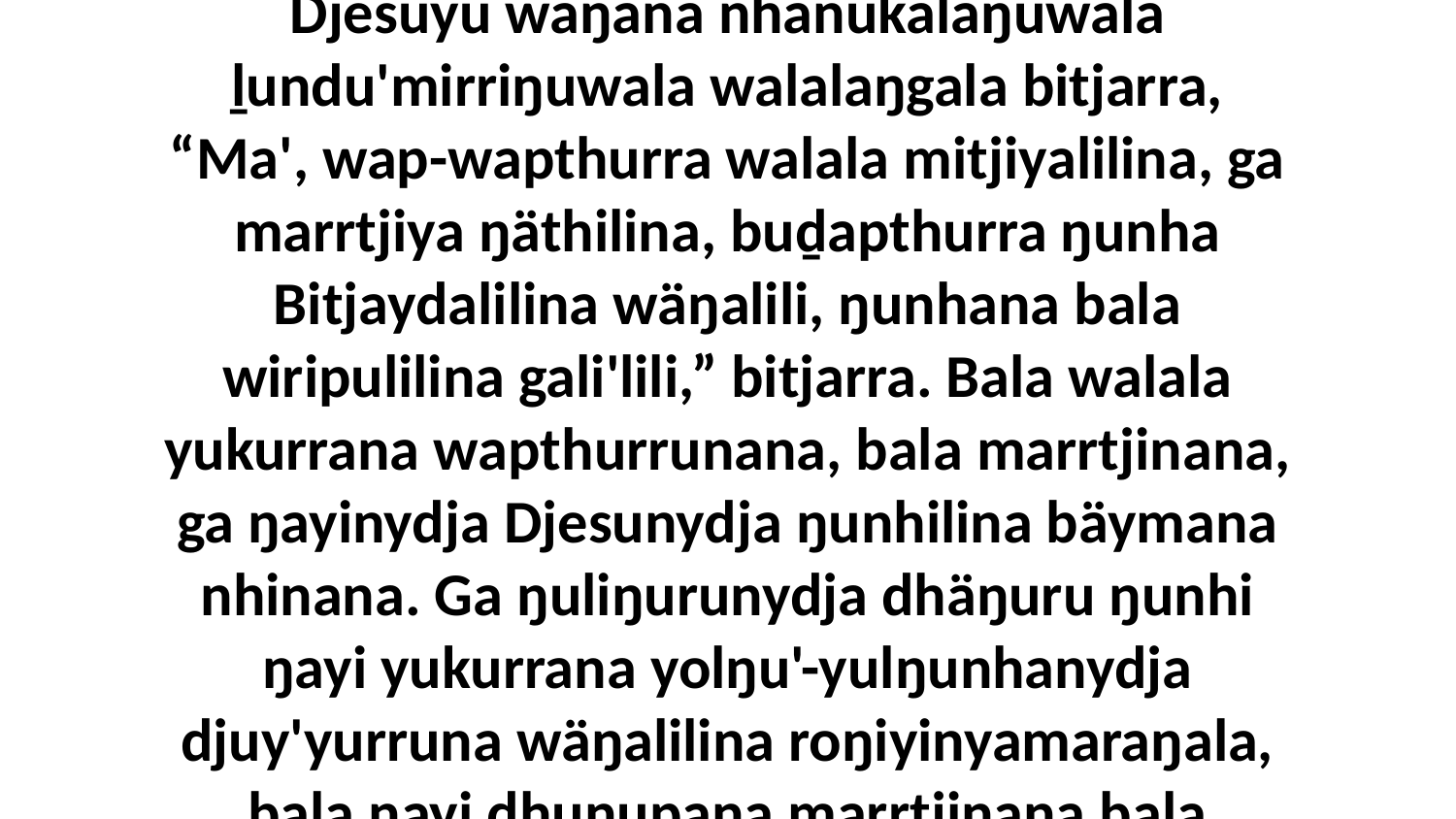

45-46 Ga dhunupana ŋuliŋuruyinydja maranhu-wekanharaŋuru yolŋu'-yulŋuwalanydja, ŋayi Djesuyu waŋana nhanukalaŋuwala ḻundu'mirriŋuwala walalaŋgala bitjarra, “Ma', wap-wapthurra walala mitjiyalilina, ga marrtjiya ŋäthilina, buḏapthurra ŋunha Bitjaydalilina wäŋalili, ŋunhana bala wiripulilina gali'lili,” bitjarra. Bala walala yukurrana wapthurrunana, bala marrtjinana, ga ŋayinydja Djesunydja ŋunhilina bäymana nhinana. Ga ŋuliŋurunydja dhäŋuru ŋunhi ŋayi yukurrana yolŋu'-yulŋunhanydja djuy'yurruna wäŋalilina roŋiyinyamaraŋala, bala ŋayi dhunupana marrtjinana bala bukulilina, märr ŋayi yurru bukumirriyama yukurra ŋunhalayi gäna.